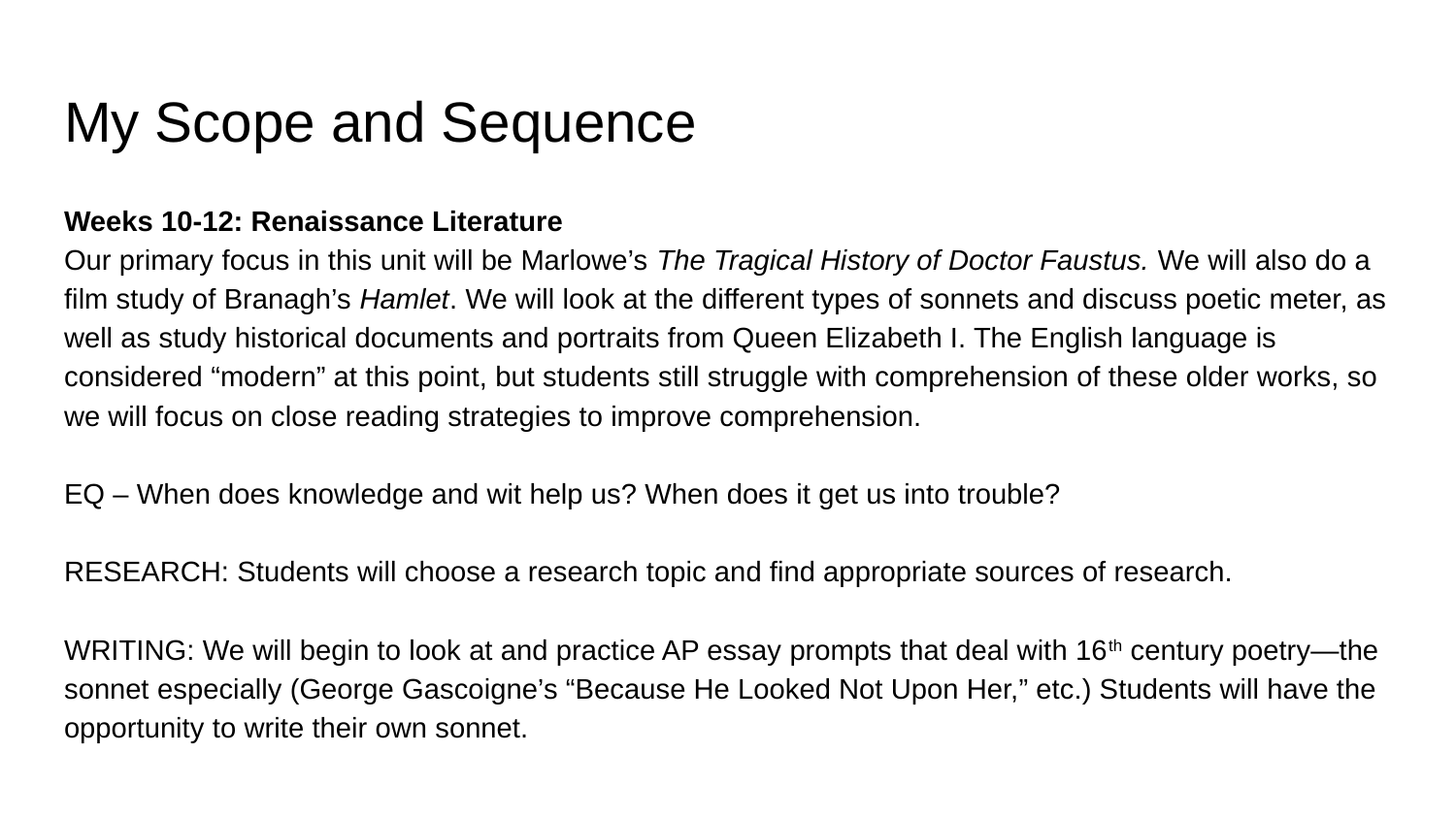

# My Scope and Sequence
Weeks 10-12: Renaissance Literature
Our primary focus in this unit will be Marlowe’s The Tragical History of Doctor Faustus. We will also do a film study of Branagh’s Hamlet. We will look at the different types of sonnets and discuss poetic meter, as well as study historical documents and portraits from Queen Elizabeth I. The English language is considered “modern” at this point, but students still struggle with comprehension of these older works, so we will focus on close reading strategies to improve comprehension.

EQ – When does knowledge and wit help us? When does it get us into trouble?

RESEARCH: Students will choose a research topic and find appropriate sources of research.

WRITING: We will begin to look at and practice AP essay prompts that deal with 16th century poetry—the sonnet especially (George Gascoigne’s “Because He Looked Not Upon Her,” etc.) Students will have the opportunity to write their own sonnet.